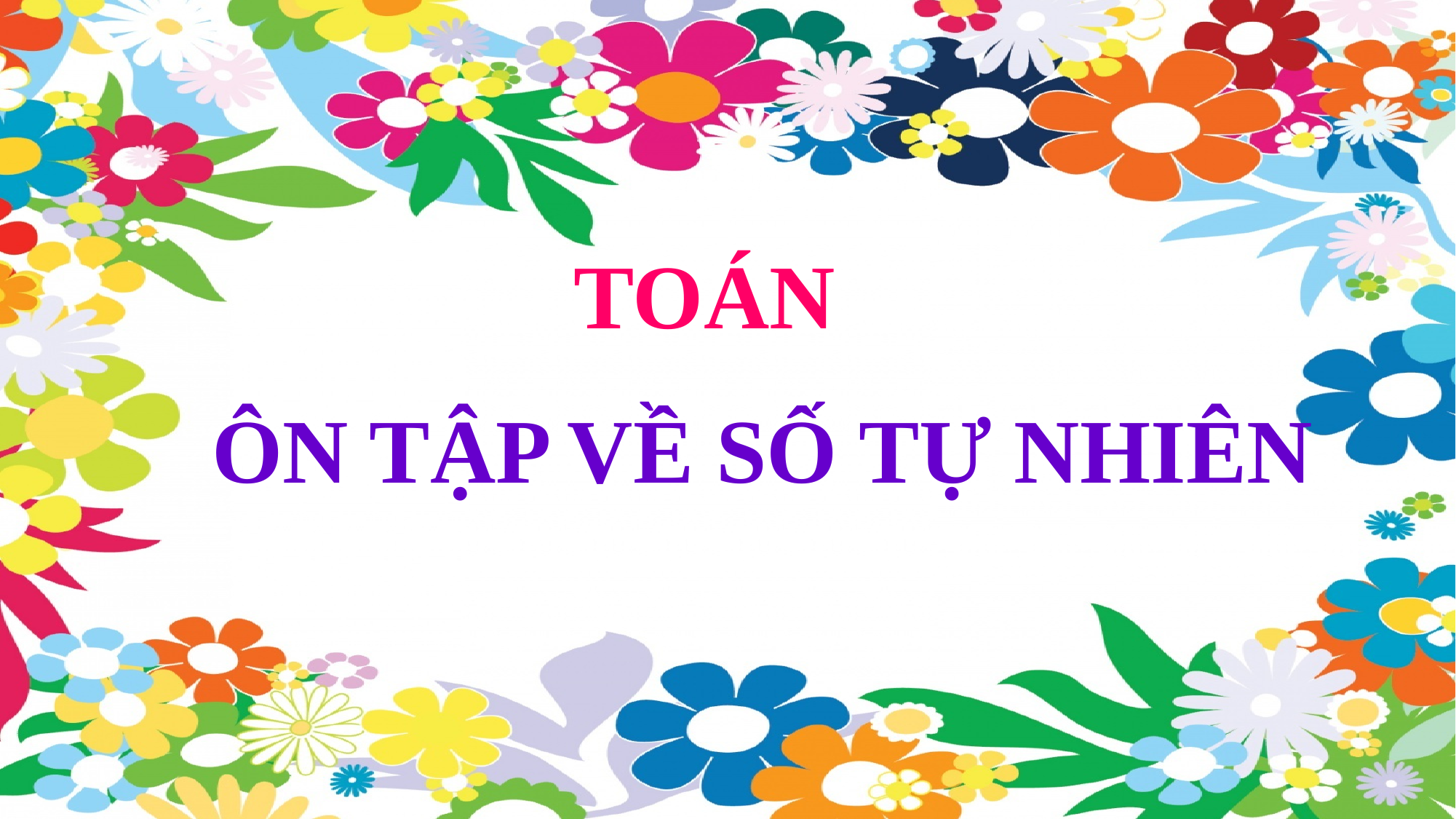

TOÁN
 ÔN TẬP VỀ SỐ TỰ NHIÊN